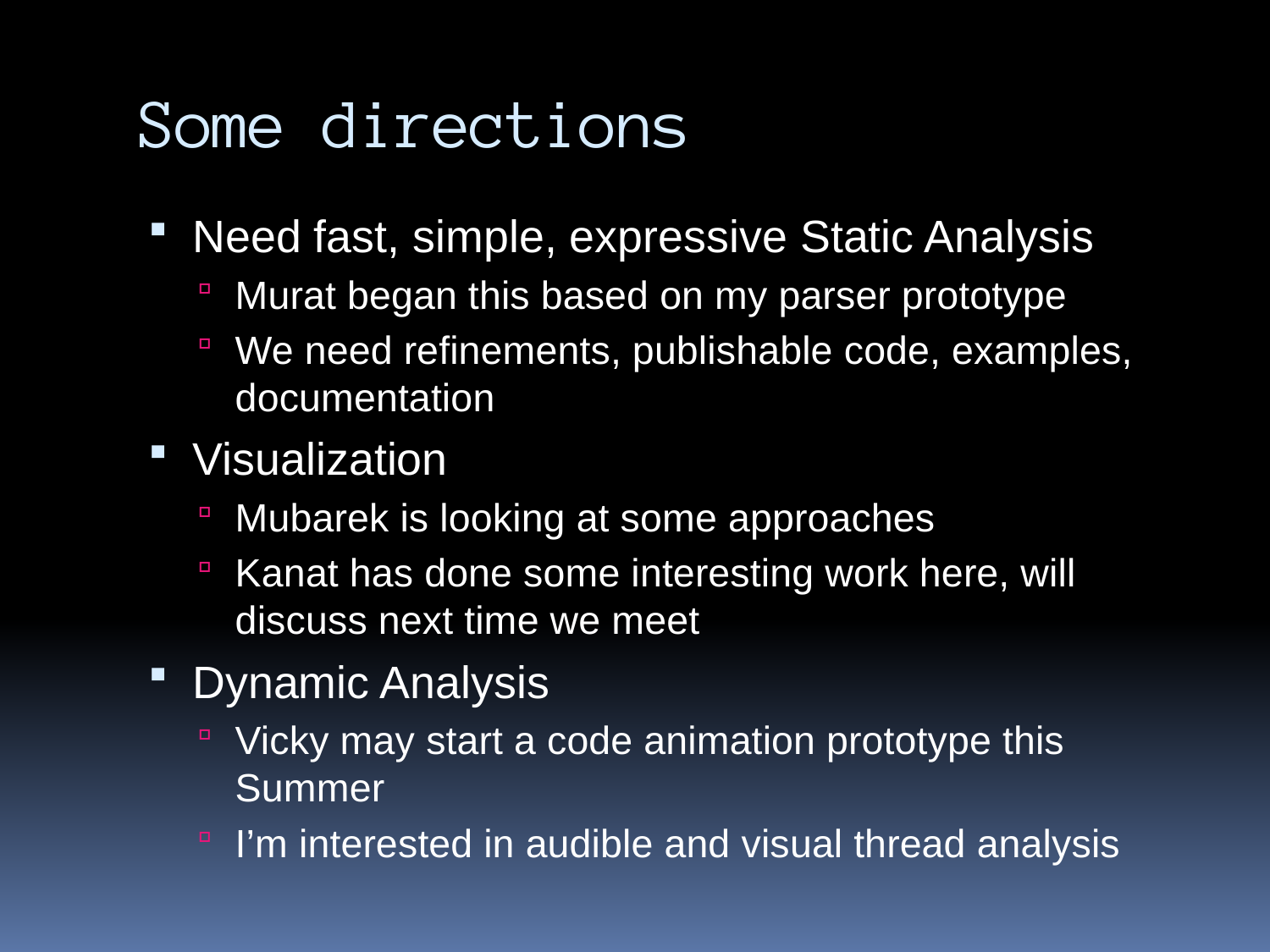

# Some directions
Need fast, simple, expressive Static Analysis
Murat began this based on my parser prototype
We need refinements, publishable code, examples, documentation
Visualization
Mubarek is looking at some approaches
Kanat has done some interesting work here, will discuss next time we meet
Dynamic Analysis
Vicky may start a code animation prototype this Summer
I’m interested in audible and visual thread analysis